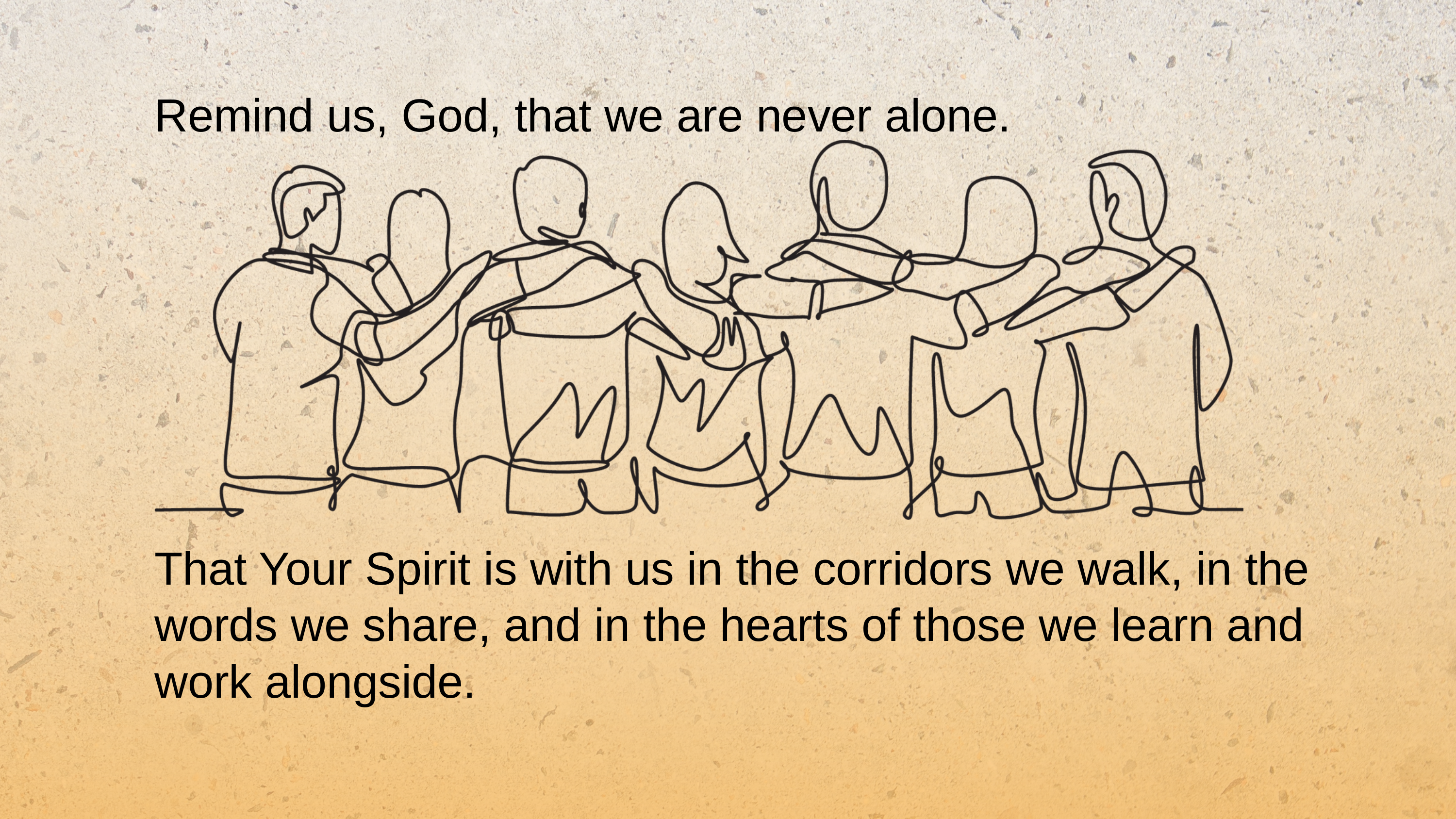

Remind us, God, that we are never alone.

That Your Spirit is with us in the corridors we walk, in the words we share, and in the hearts of those we learn and work alongside.